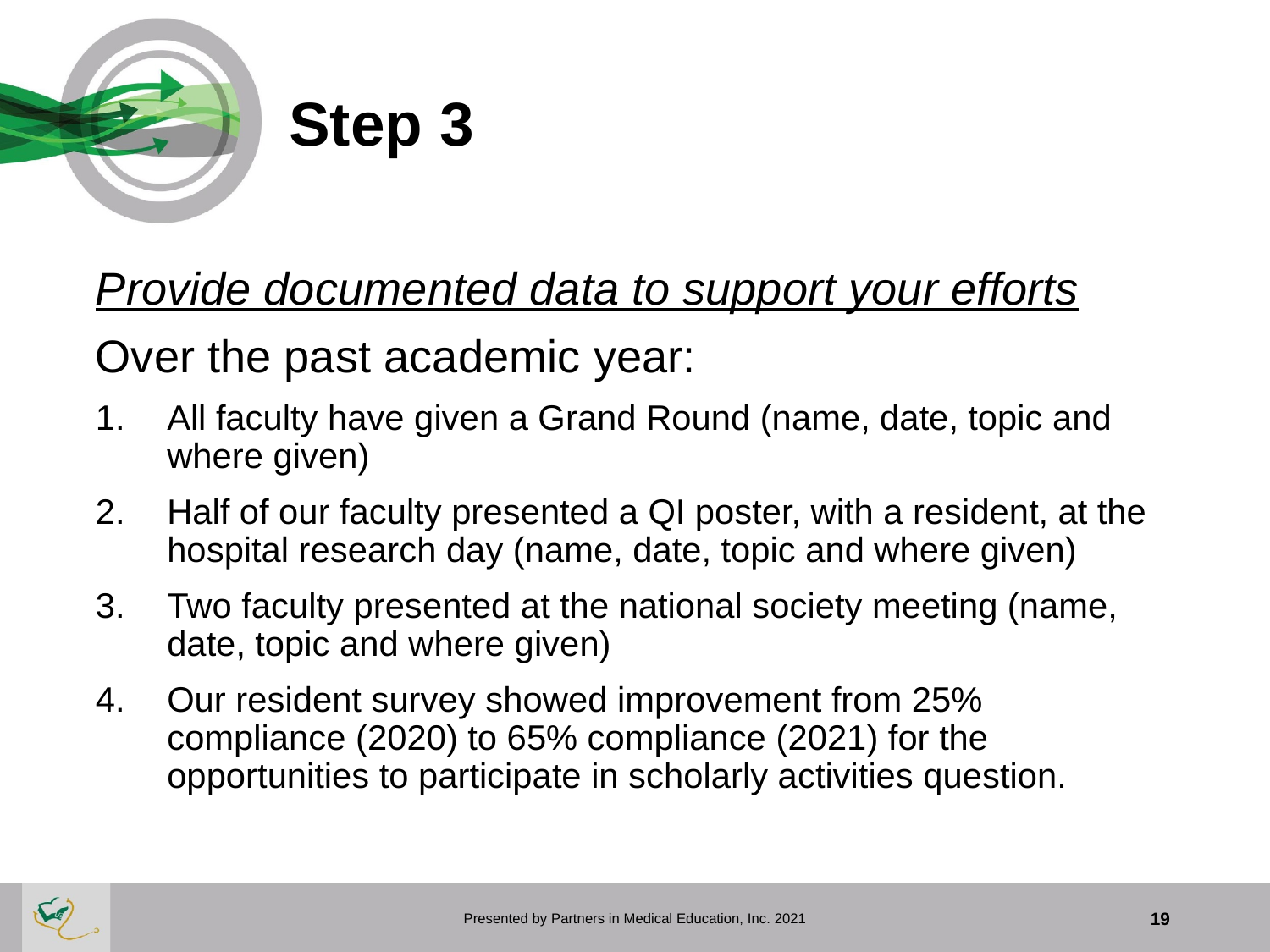

# Step 3

Provide documented data to support your efforts
Over the past academic year:
All faculty have given a Grand Round (name, date, topic and where given)
Half of our faculty presented a QI poster, with a resident, at the hospital research day (name, date, topic and where given)
Two faculty presented at the national society meeting (name, date, topic and where given)
Our resident survey showed improvement from 25% compliance (2020) to 65% compliance (2021) for the opportunities to participate in scholarly activities question.

Presented by Partners in Medical Education, Inc. 2021
19